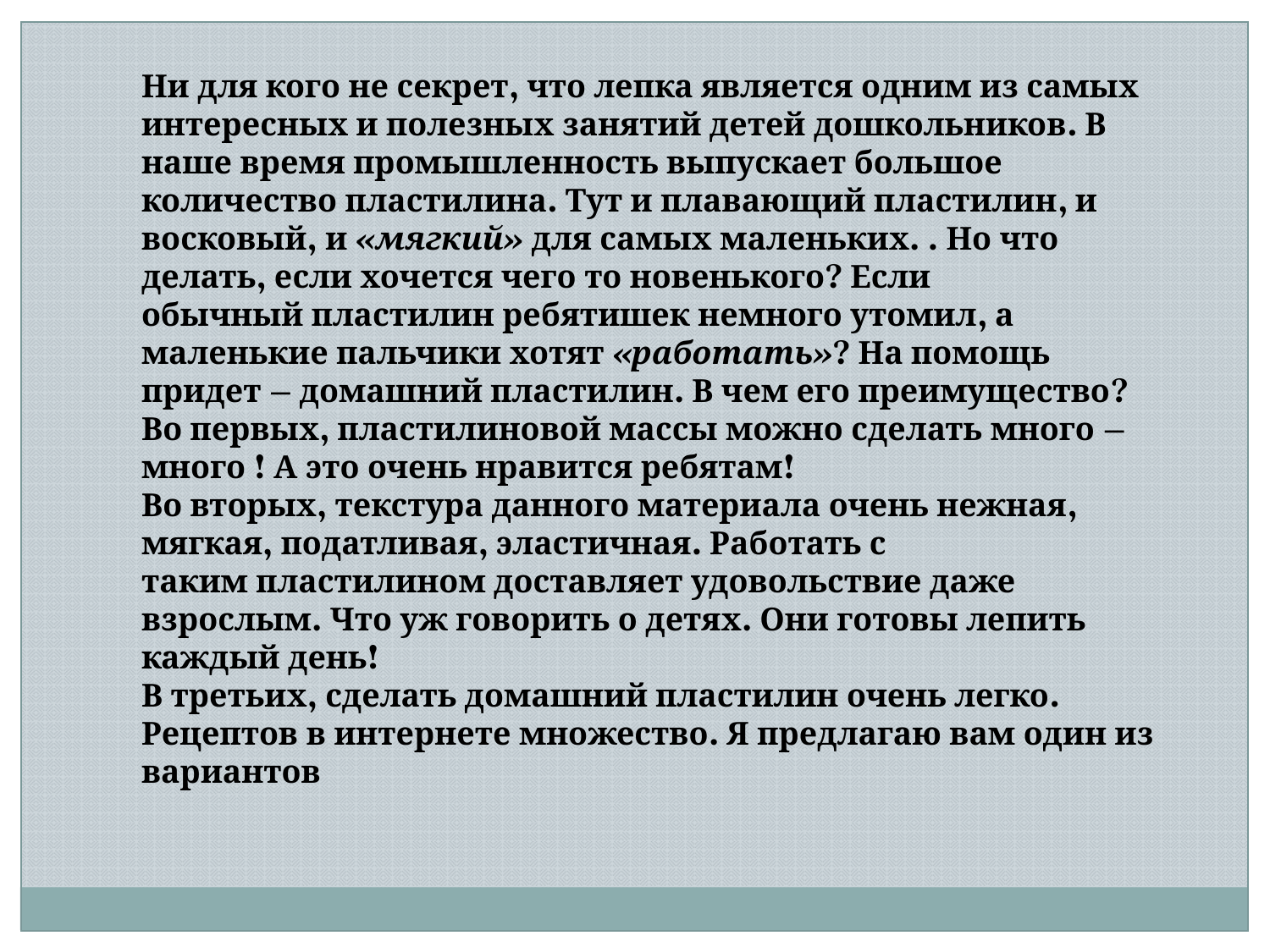

Ни для кого не секрет, что лепка является одним из самых интересных и полезных занятий детей дошкольников. В наше время промышленность выпускает большое количество пластилина. Тут и плавающий пластилин, и восковый, и «мягкий» для самых маленьких. . Но что делать, если хочется чего то новенького? Если обычный пластилин ребятишек немного утомил, а маленькие пальчики хотят «работать»? На помощь придет – домашний пластилин. В чем его преимущество?
Во первых, пластилиновой массы можно сделать много – много ! А это очень нравится ребятам!
Во вторых, текстура данного материала очень нежная, мягкая, податливая, эластичная. Работать с таким пластилином доставляет удовольствие даже взрослым. Что уж говорить о детях. Они готовы лепить каждый день!
В третьих, сделать домашний пластилин очень легко. Рецептов в интернете множество. Я предлагаю вам один из вариантов